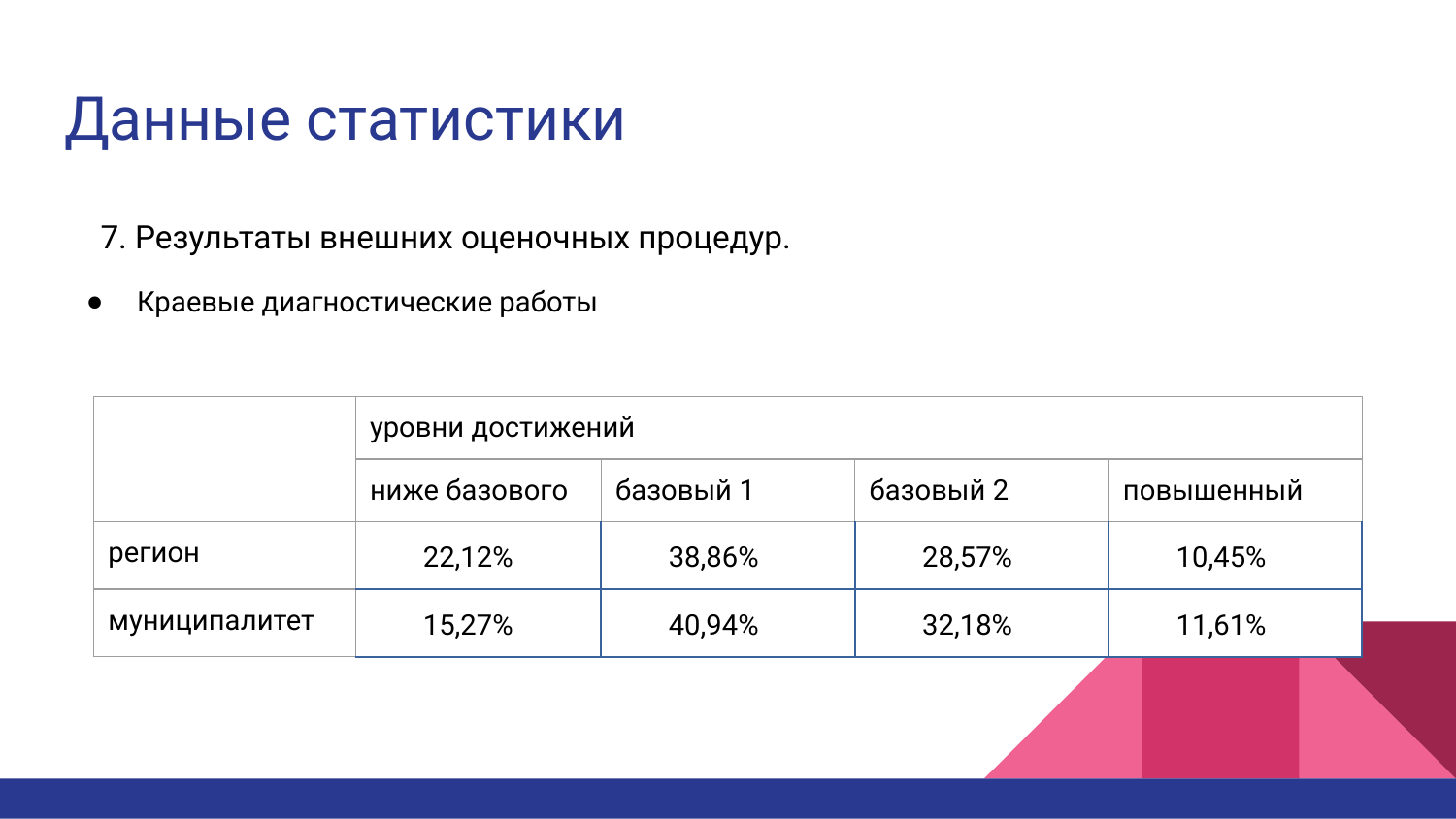

# Данные статистики
7. Результаты внешних оценочных процедур.
Краевые диагностические работы

|  | уровни достижений |  |  |  |
| --- | --- | --- | --- | --- |
|  | ниже базового | базовый 1 | базовый 2 | повышенный |
| регион | 22,12% | 38,86% | 28,57% | 10,45% |
| муниципалитет | 15,27% | 40,94% | 32,18% | 11,61% |